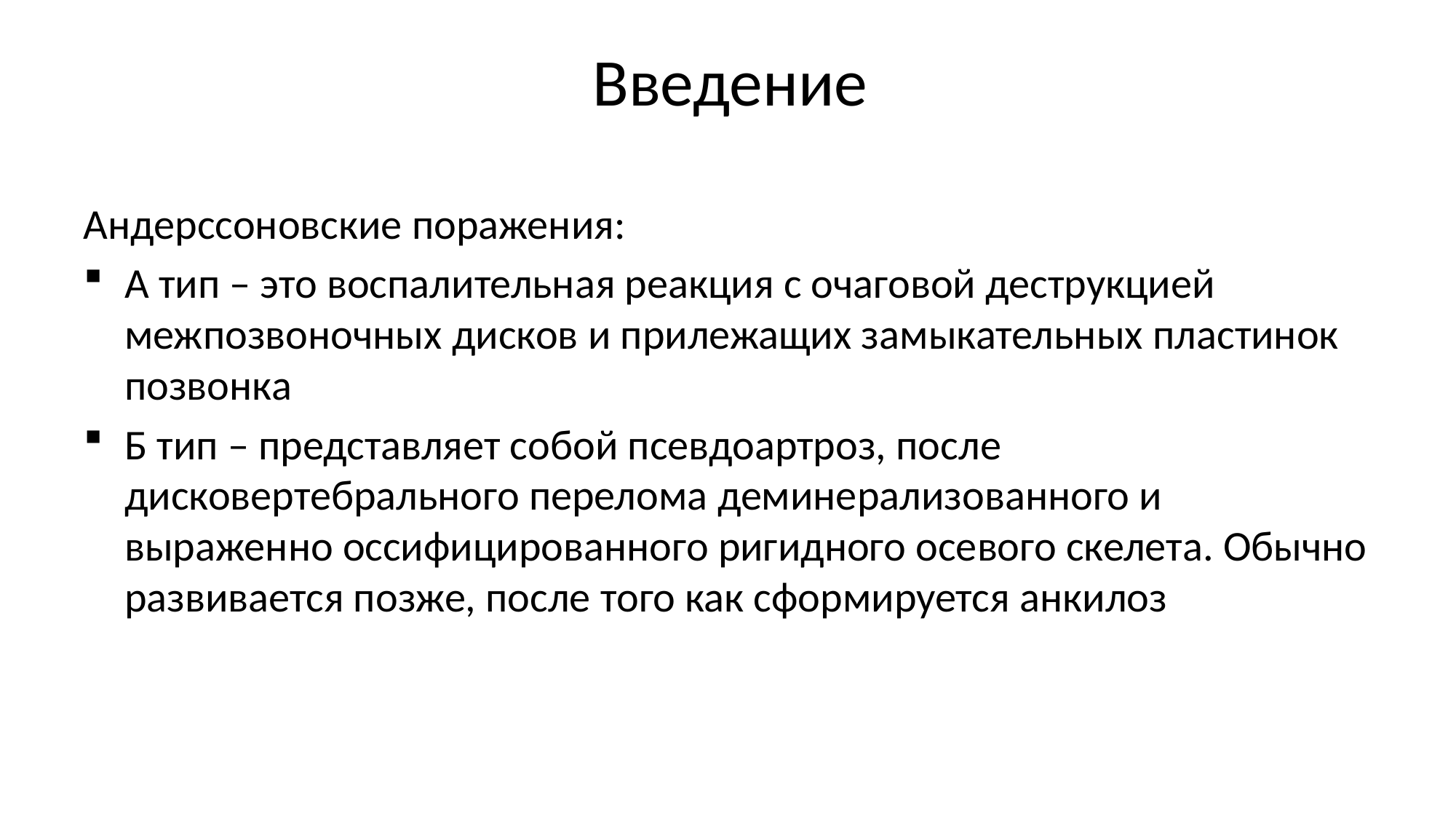

# Введение
Андерссоновские поражения:
А тип – это воспалительная реакция с очаговой деструкцией межпозвоночных дисков и прилежащих замыкательных пластинок позвонка
Б тип – представляет собой псевдоартроз, после дисковертебрального перелома деминерализованного и выраженно оссифицированного ригидного осевого скелета. Обычно развивается позже, после того как сформируется анкилоз